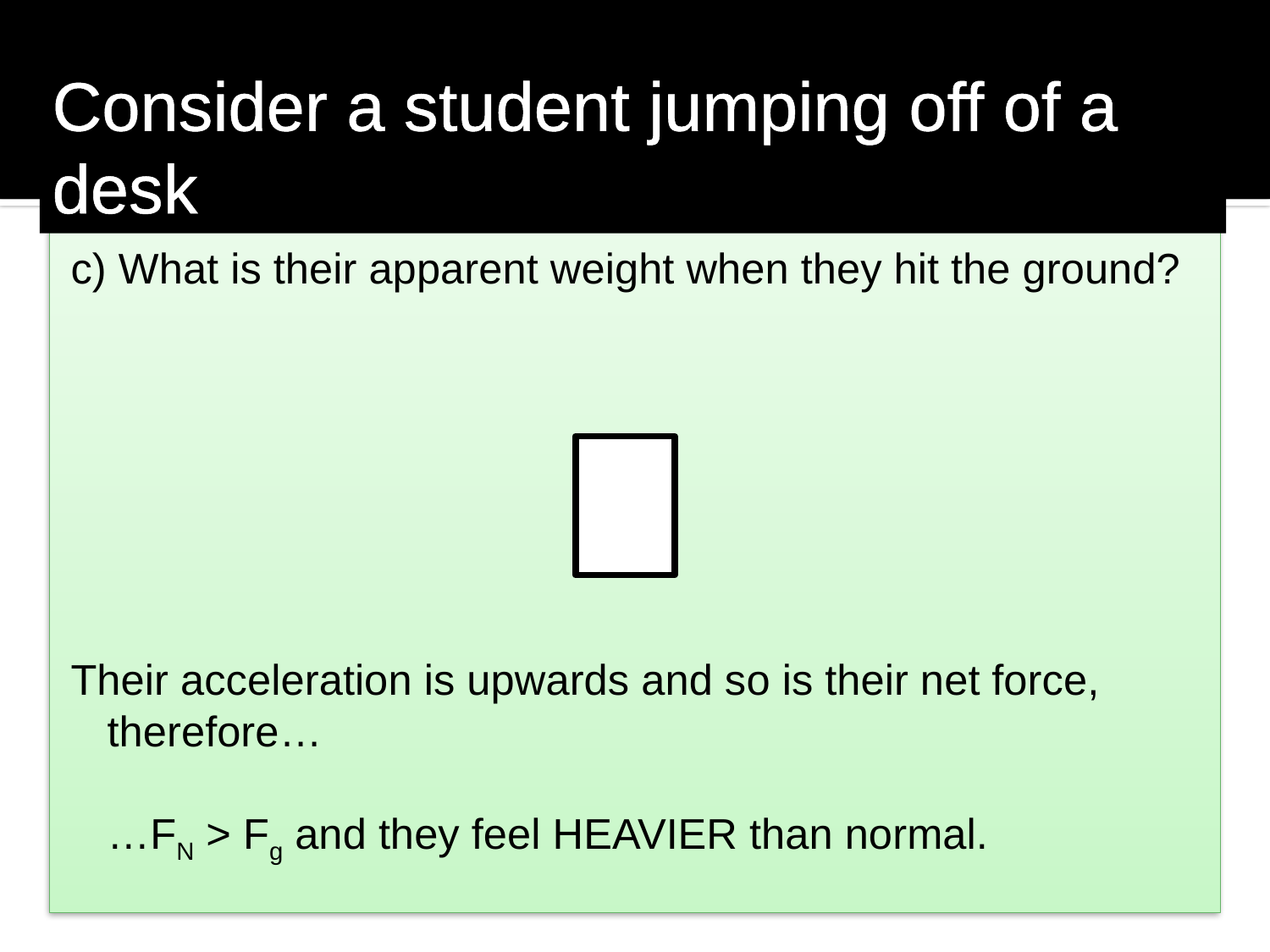

Consider a student jumping off of a desk
c) What is their apparent weight when they hit the ground?

Their acceleration is upwards and so is their net force, therefore…
	…FN > Fg and they feel HEAVIER than normal.